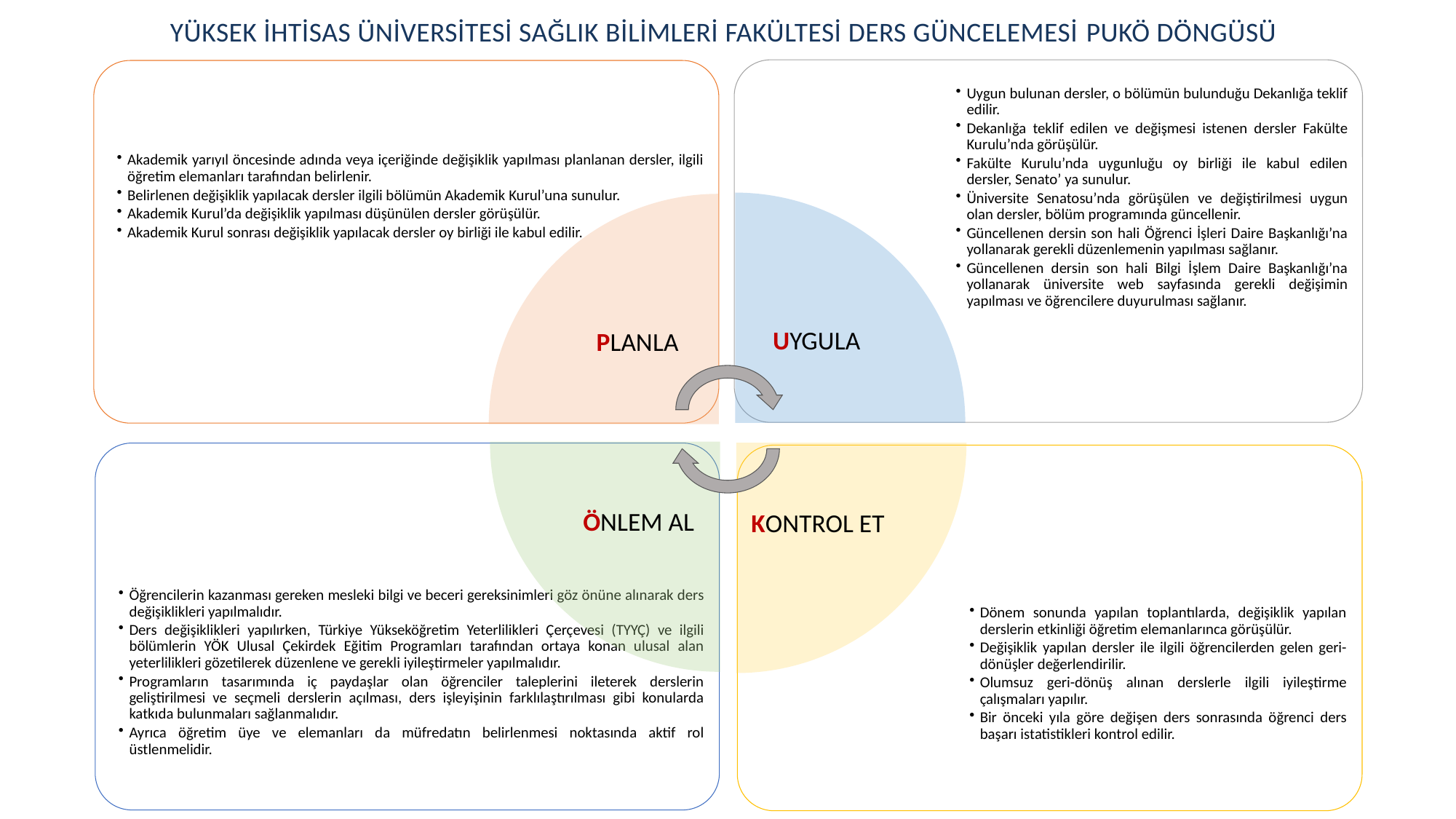

YÜKSEK İHTİSAS ÜNİVERSİTESİ SAĞLIK BİLİMLERİ FAKÜLTESİ DERS GÜNCELEMESİ PUKÖ DÖNGÜSÜ
Dönem sonunda yapılan toplantılarda, değişiklik yapılan derslerin etkinliği öğretim elemanlarınca görüşülür.
Değişiklik yapılan dersler ile ilgili öğrencilerden gelen geri-dönüşler değerlendirilir.
Olumsuz geri-dönüş alınan derslerle ilgili iyileştirme çalışmaları yapılır.
Bir önceki yıla göre değişen ders sonrasında öğrenci ders başarı istatistikleri kontrol edilir.
Öğrencilerin kazanması gereken mesleki bilgi ve beceri gereksinimleri göz önüne alınarak ders değişiklikleri yapılmalıdır.
Ders değişiklikleri yapılırken, Türkiye Yükseköğretim Yeterlilikleri Çerçevesi (TYYÇ) ve ilgili bölümlerin YÖK Ulusal Çekirdek Eğitim Programları tarafından ortaya konan ulusal alan yeterlilikleri gözetilerek düzenlene ve gerekli iyileştirmeler yapılmalıdır.
Programların tasarımında iç paydaşlar olan öğrenciler taleplerini ileterek derslerin geliştirilmesi ve seçmeli derslerin açılması, ders işleyişinin farklılaştırılması gibi konularda katkıda bulunmaları sağlanmalıdır.
Ayrıca öğretim üye ve elemanları da müfredatın belirlenmesi noktasında aktif rol üstlenmelidir.

Uygun bulunan dersler, o bölümün bulunduğu Dekanlığa teklif edilir.
Dekanlığa teklif edilen ve değişmesi istenen dersler Fakülte Kurulu’nda görüşülür.
Fakülte Kurulu’nda uygunluğu oy birliği ile kabul edilen dersler, Senato’ ya sunulur.
Üniversite Senatosu’nda görüşülen ve değiştirilmesi uygun olan dersler, bölüm programında güncellenir.
Güncellenen dersin son hali Öğrenci İşleri Daire Başkanlığı’na yollanarak gerekli düzenlemenin yapılması sağlanır.
Güncellenen dersin son hali Bilgi İşlem Daire Başkanlığı’na yollanarak üniversite web sayfasında gerekli değişimin yapılması ve öğrencilere duyurulması sağlanır.
Akademik yarıyıl öncesinde adında veya içeriğinde değişiklik yapılması planlanan dersler, ilgili öğretim elemanları tarafından belirlenir.
Belirlenen değişiklik yapılacak dersler ilgili bölümün Akademik Kurul’una sunulur.
Akademik Kurul’da değişiklik yapılması düşünülen dersler görüşülür.
Akademik Kurul sonrası değişiklik yapılacak dersler oy birliği ile kabul edilir.
PLANLA
UYGULA
KONTROL ET
ÖNLEM AL